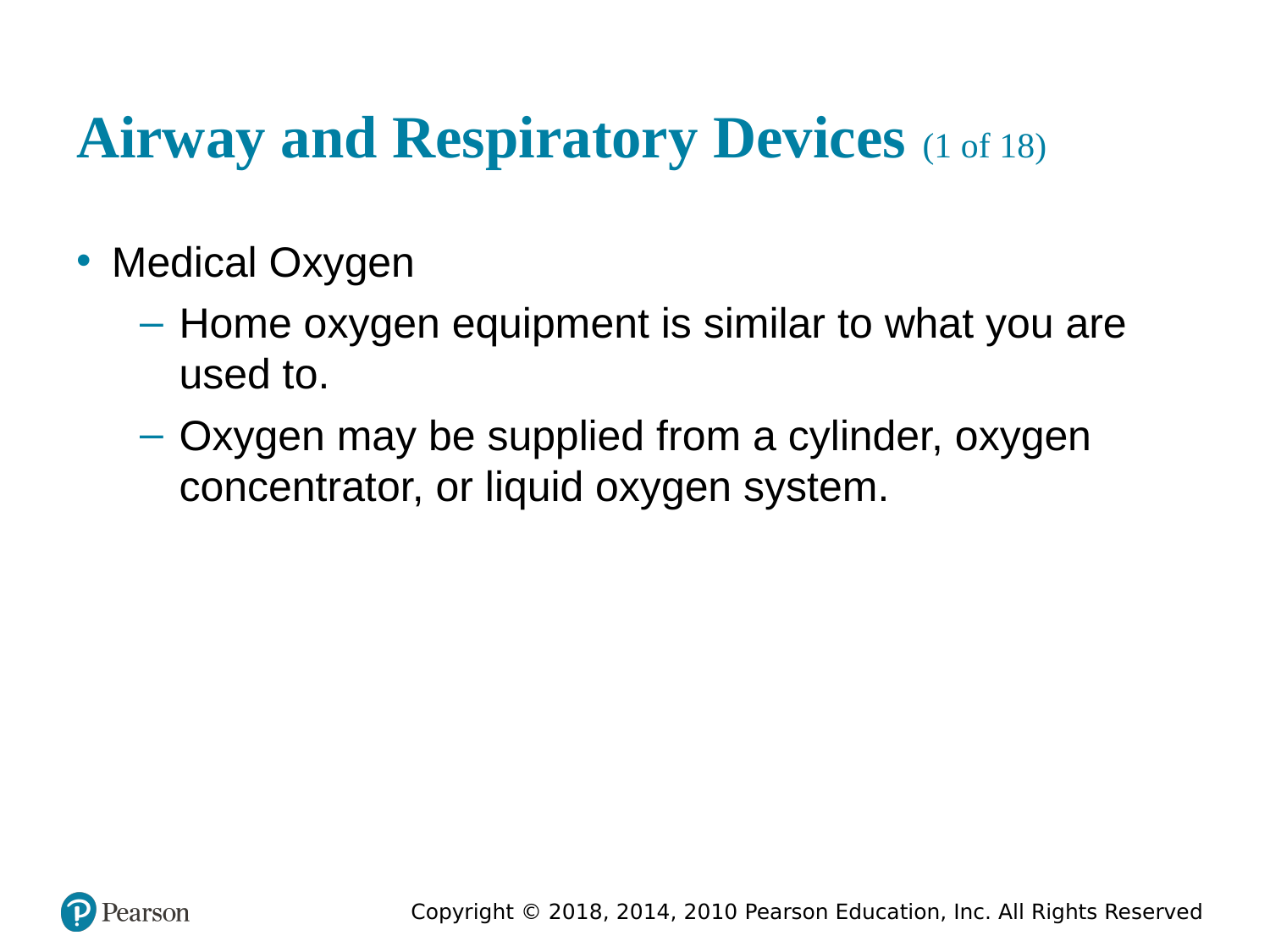

# Airway and Respiratory Devices (1 of 18)
Medical Oxygen
Home oxygen equipment is similar to what you are used to.
Oxygen may be supplied from a cylinder, oxygen concentrator, or liquid oxygen system.